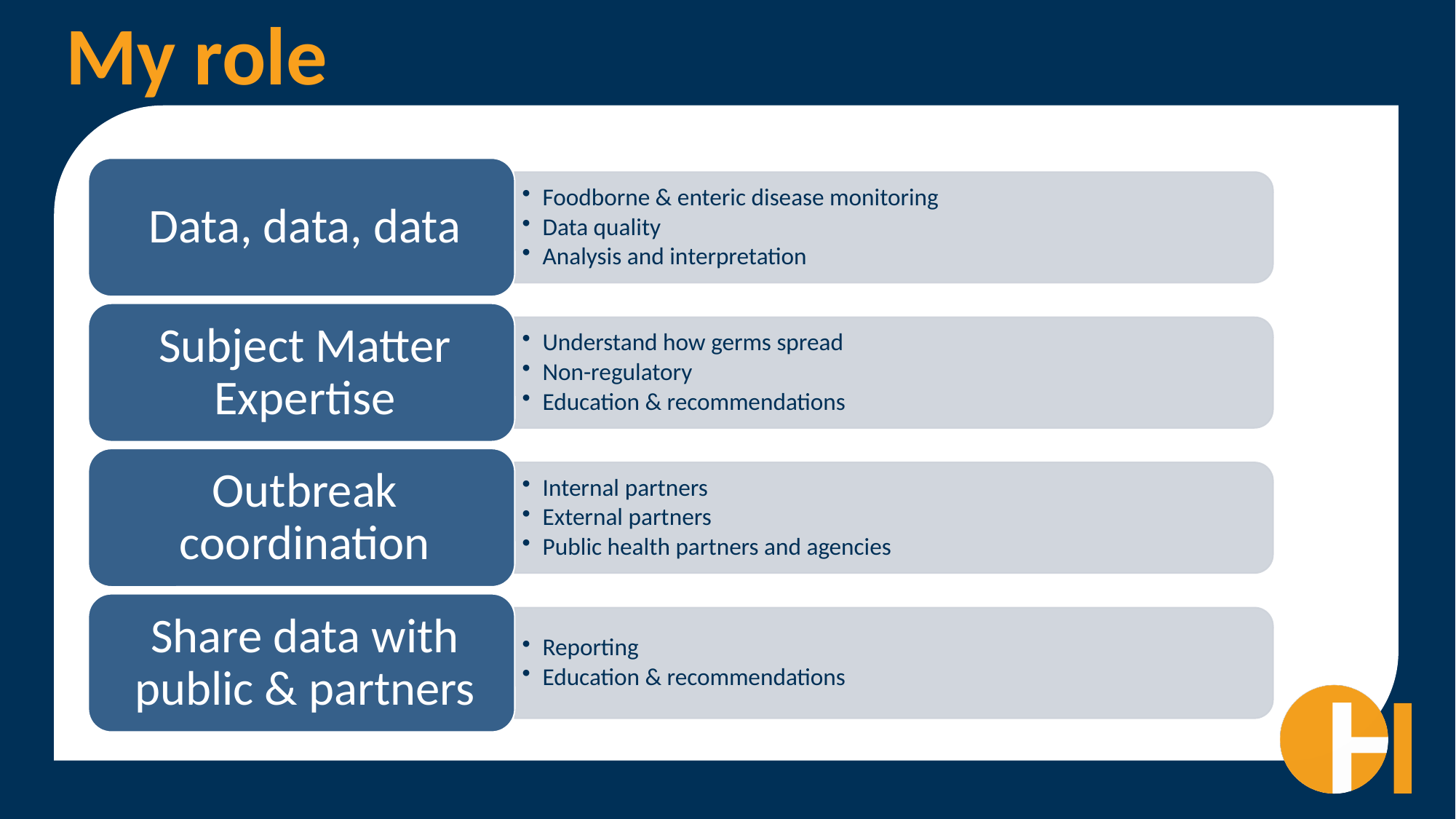

# My role
Foodborne & enteric disease monitoring
Data quality
Analysis and interpretation
Data, data, data
Understand how germs spread
Non-regulatory
Education & recommendations
Subject Matter Expertise
Internal partners
External partners
Public health partners and agencies
Outbreak coordination
Reporting
Education & recommendations
Share data with public & partners